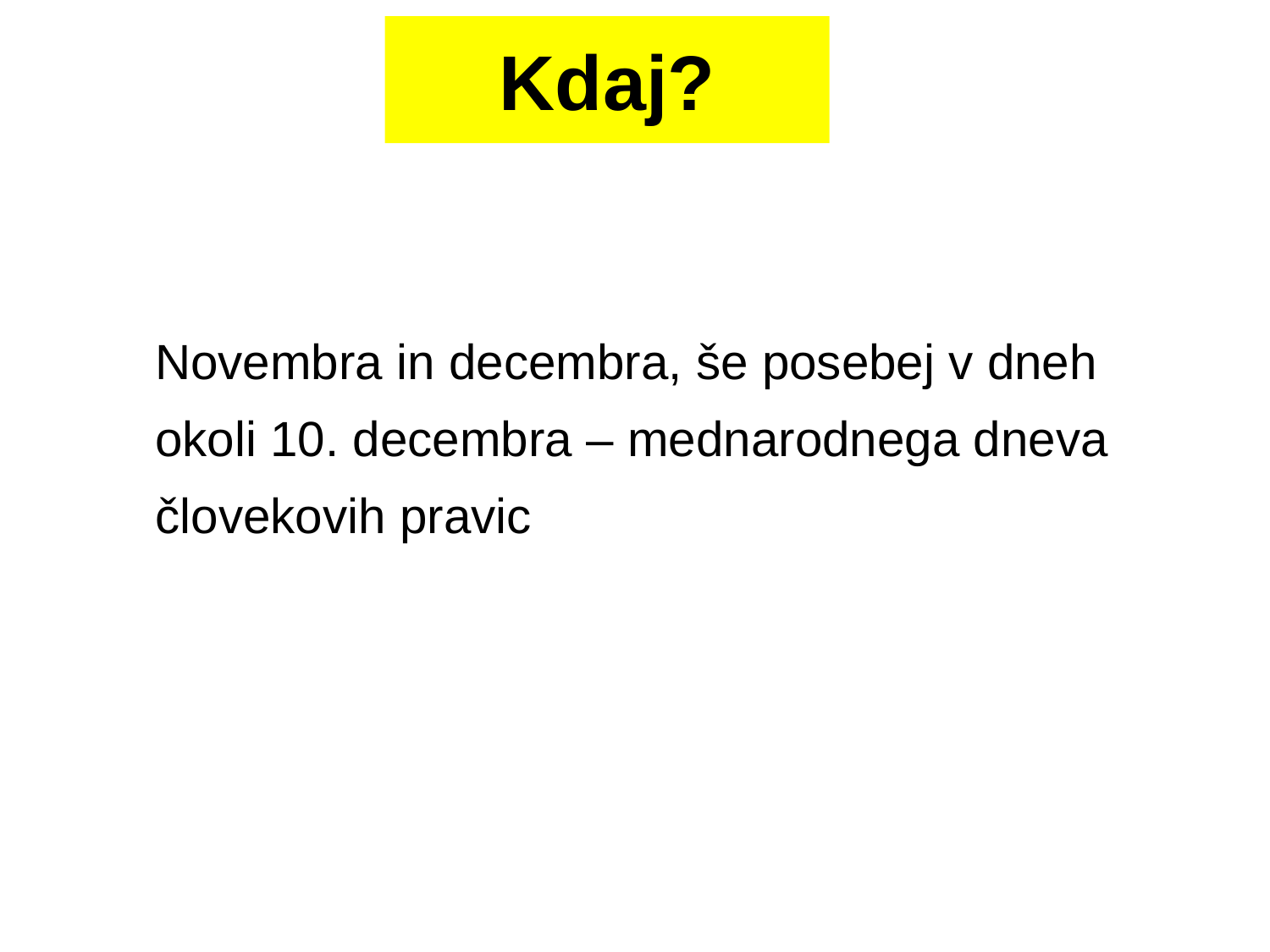

# Kdaj?
	Novembra in decembra, še posebej v dneh okoli 10. decembra – mednarodnega dneva človekovih pravic